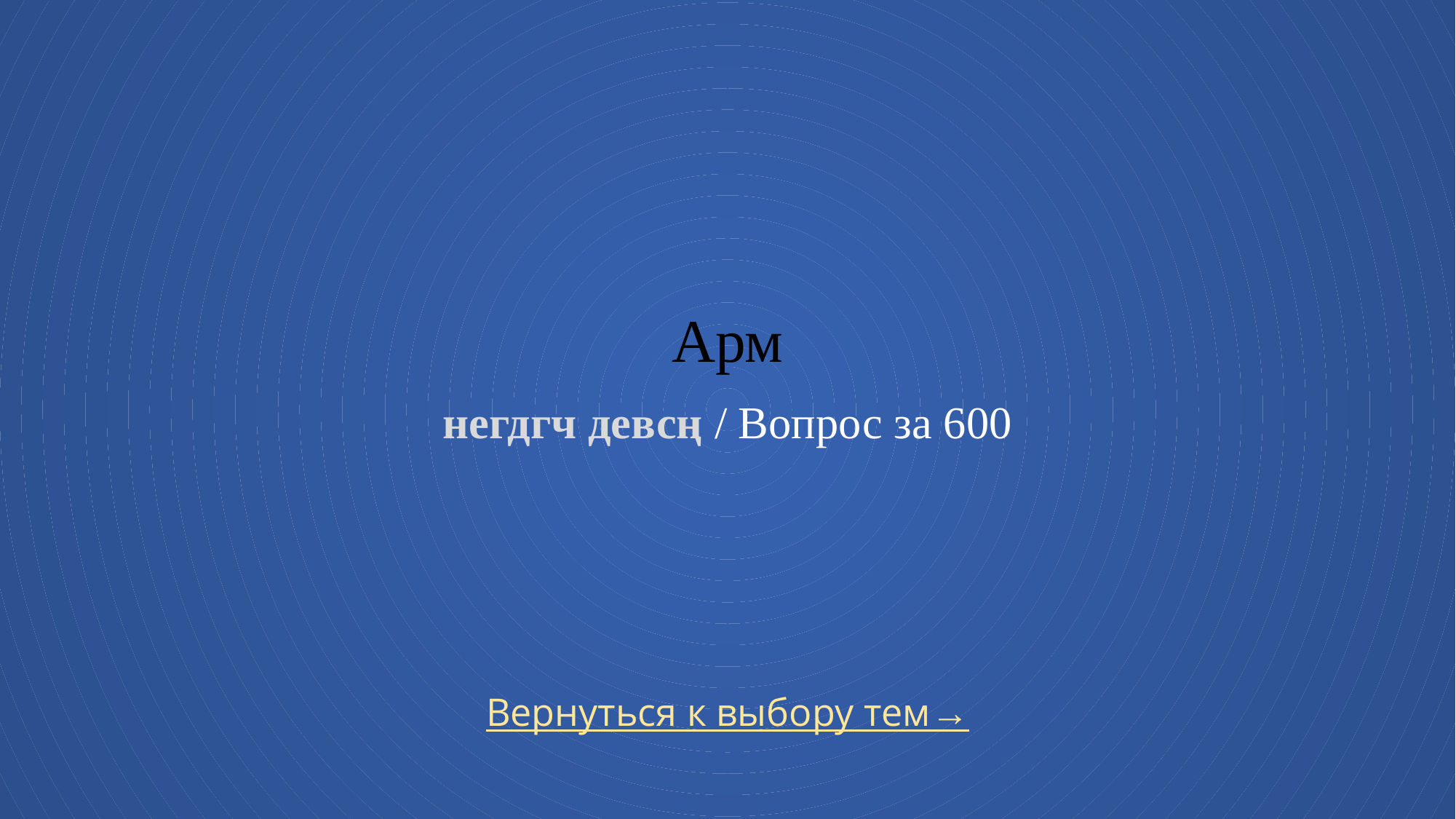

# Арм негдгч девсң / Вопрос за 600
Вернуться к выбору тем→